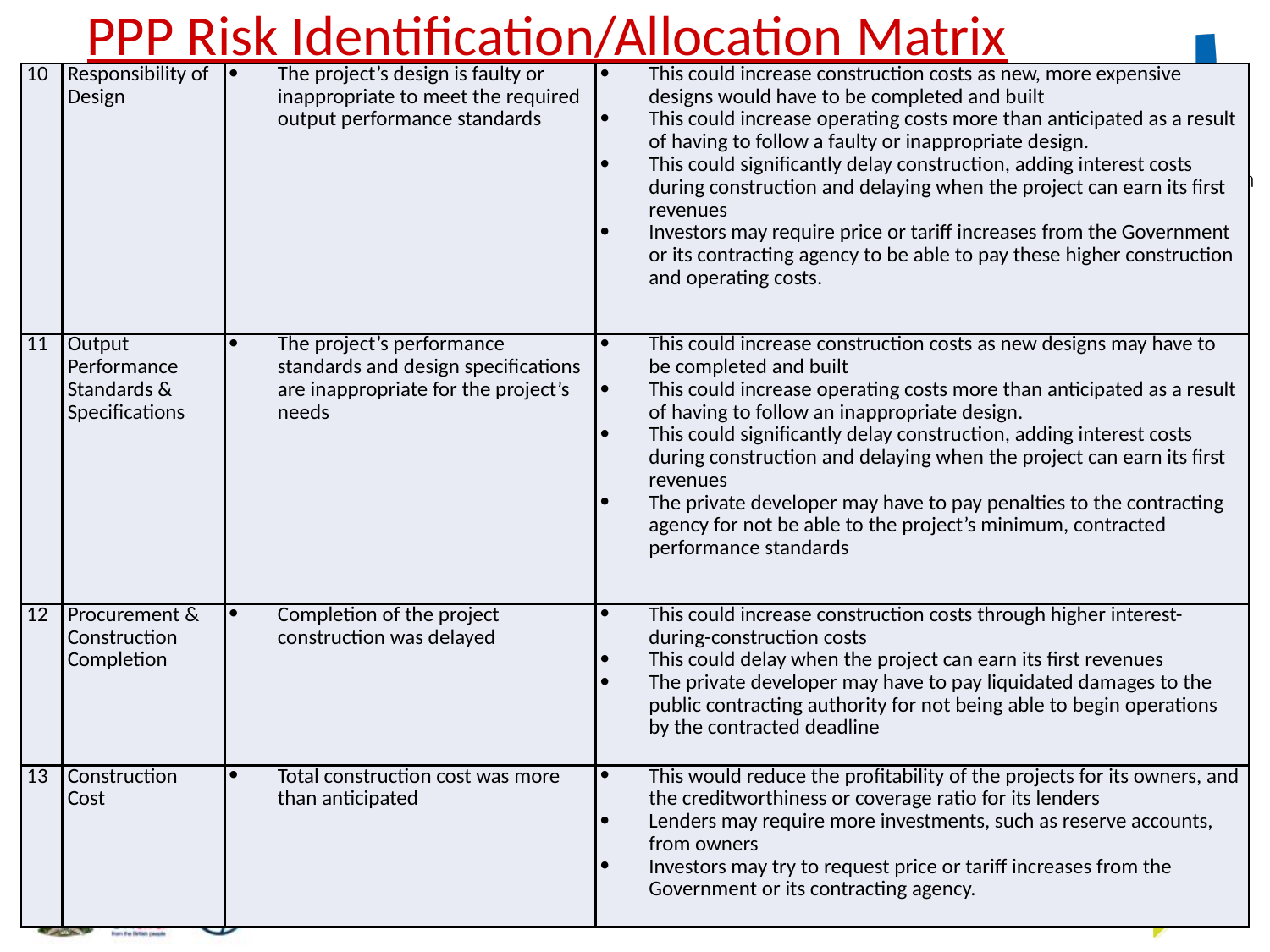

# PPP Risk Identification/Allocation Matrix
| 10 | Responsibility of Design | The project’s design is faulty or inappropriate to meet the required output performance standards | This could increase construction costs as new, more expensive designs would have to be completed and built This could increase operating costs more than anticipated as a result of having to follow a faulty or inappropriate design. This could significantly delay construction, adding interest costs during construction and delaying when the project can earn its first revenues Investors may require price or tariff increases from the Government or its contracting agency to be able to pay these higher construction and operating costs. |
| --- | --- | --- | --- |
| 11 | Output Performance Standards & Specifications | The project’s performance standards and design specifications are inappropriate for the project’s needs | This could increase construction costs as new designs may have to be completed and built This could increase operating costs more than anticipated as a result of having to follow an inappropriate design. This could significantly delay construction, adding interest costs during construction and delaying when the project can earn its first revenues The private developer may have to pay penalties to the contracting agency for not be able to the project’s minimum, contracted performance standards |
| 12 | Procurement & Construction Completion | Completion of the project construction was delayed | This could increase construction costs through higher interest-during-construction costs This could delay when the project can earn its first revenues The private developer may have to pay liquidated damages to the public contracting authority for not being able to begin operations by the contracted deadline |
| 13 | Construction Cost | Total construction cost was more than anticipated | This would reduce the profitability of the projects for its owners, and the creditworthiness or coverage ratio for its lenders Lenders may require more investments, such as reserve accounts, from owners Investors may try to request price or tariff increases from the Government or its contracting agency. |
46